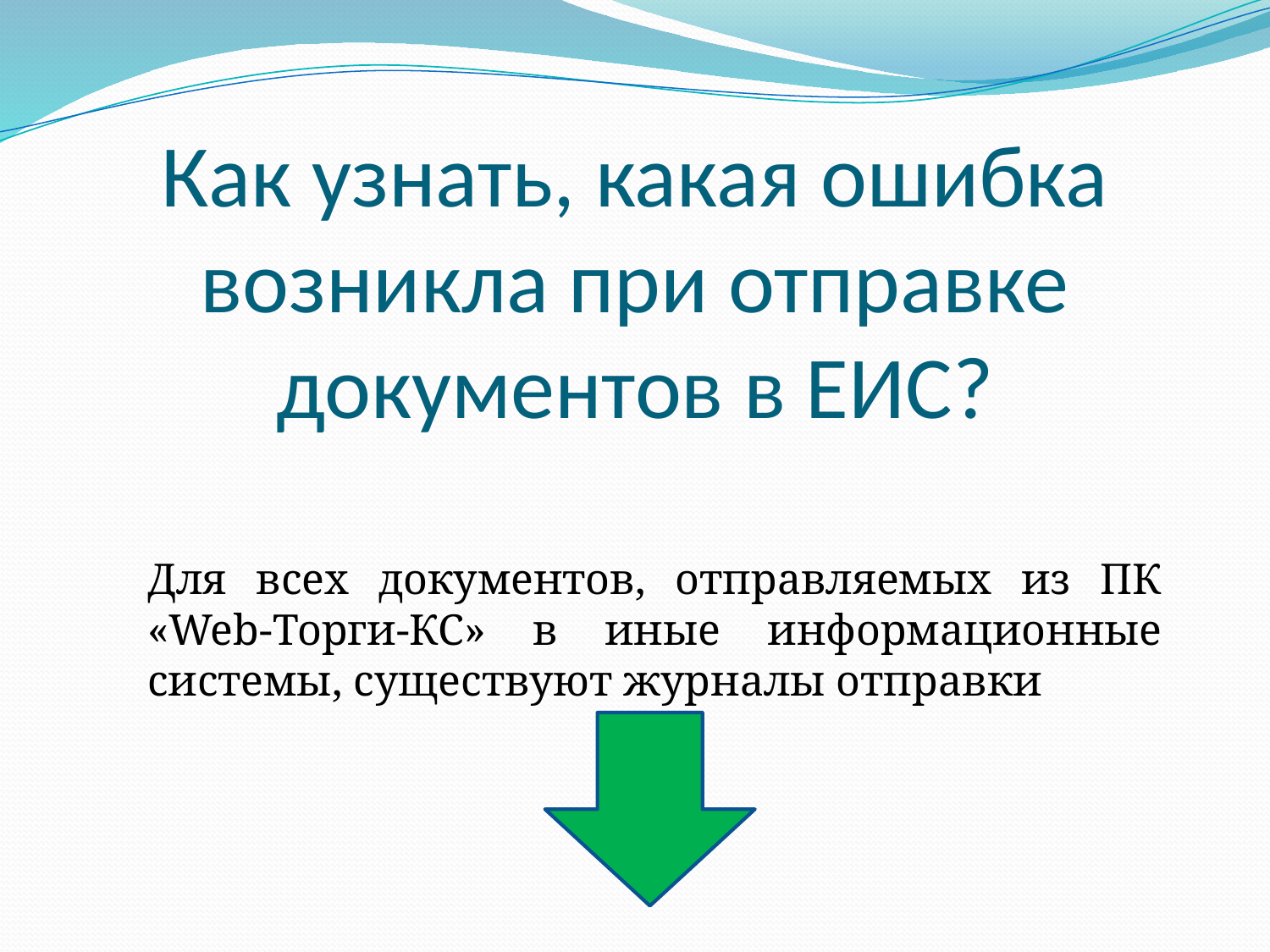

# Как узнать, какая ошибка возникла при отправке документов в ЕИС?
Для всех документов, отправляемых из ПК «Web-Торги-КС» в иные информационные системы, существуют журналы отправки